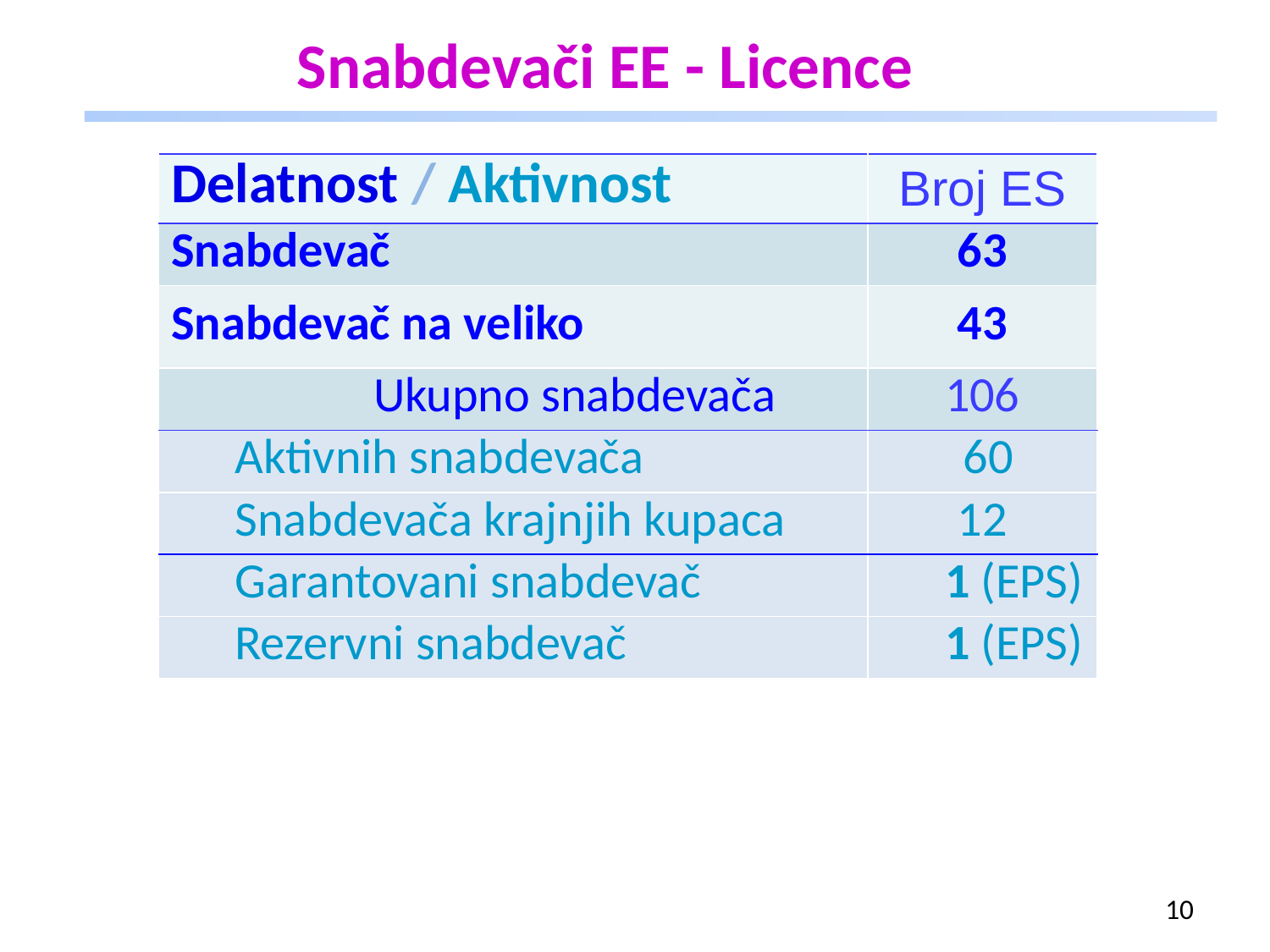

# Snabdevači EE - Licence

| Delatnost / Aktivnost | Broj ES |
| --- | --- |
| Snabdevač | 63 |
| Snabdevač na veliko | 43 |
| Ukupno snabdevača | 106 |
| Aktivnih snabdevača | 60 |
| Snabdevača krajnjih kupaca | 12 |
| Garantovani snabdevač | 1 (EPS) |
| Rezervni snabdevač | 1 (EPS) |
10